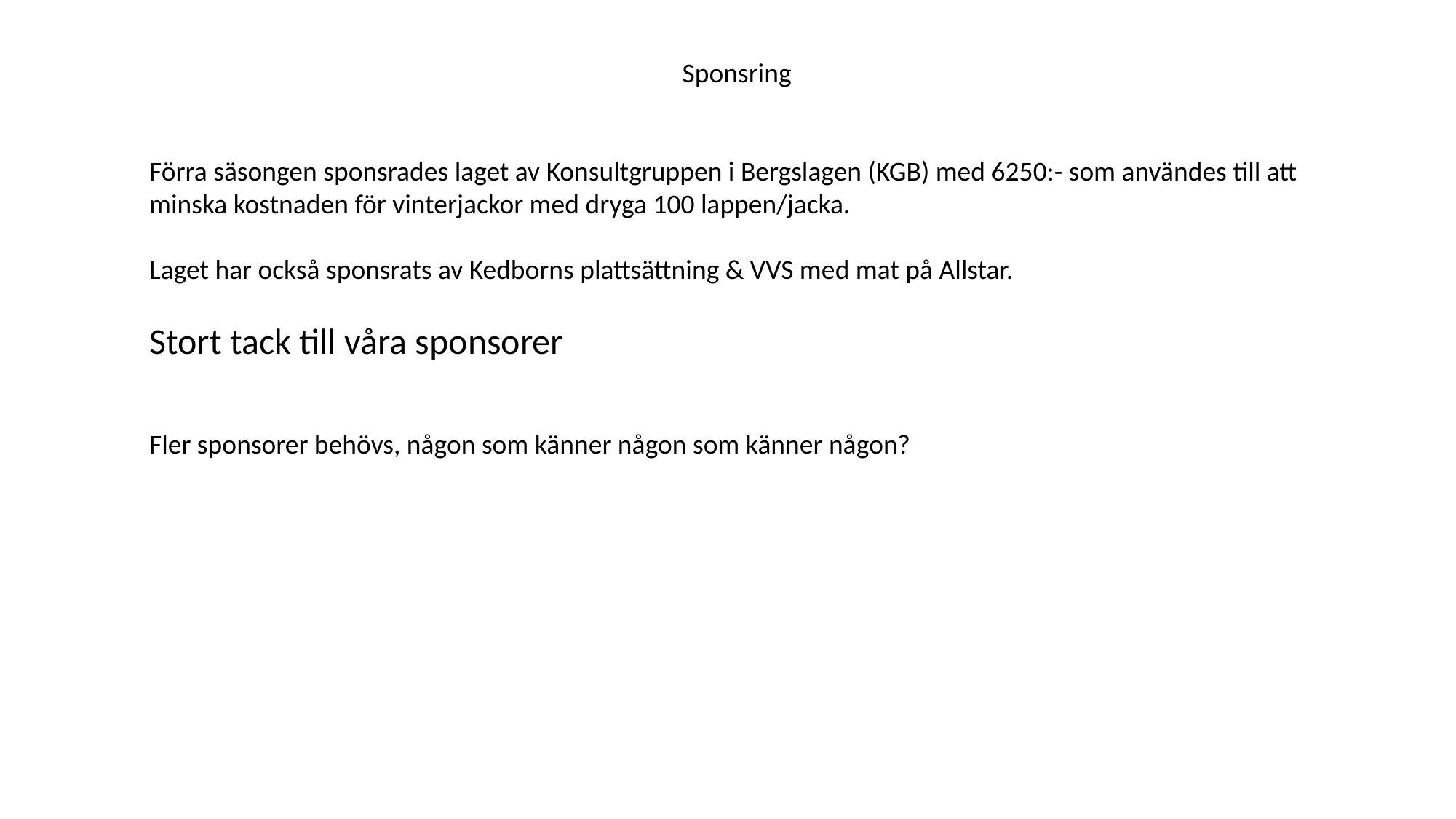

Sponsring

Förra säsongen sponsrades laget av Konsultgruppen i Bergslagen (KGB) med 6250:- som användes till att minska kostnaden för vinterjackor med dryga 100 lappen/jacka.

Laget har också sponsrats av Kedborns plattsättning & VVS med mat på Allstar.

Stort tack till våra sponsorer

Fler sponsorer behövs, någon som känner någon som känner någon?